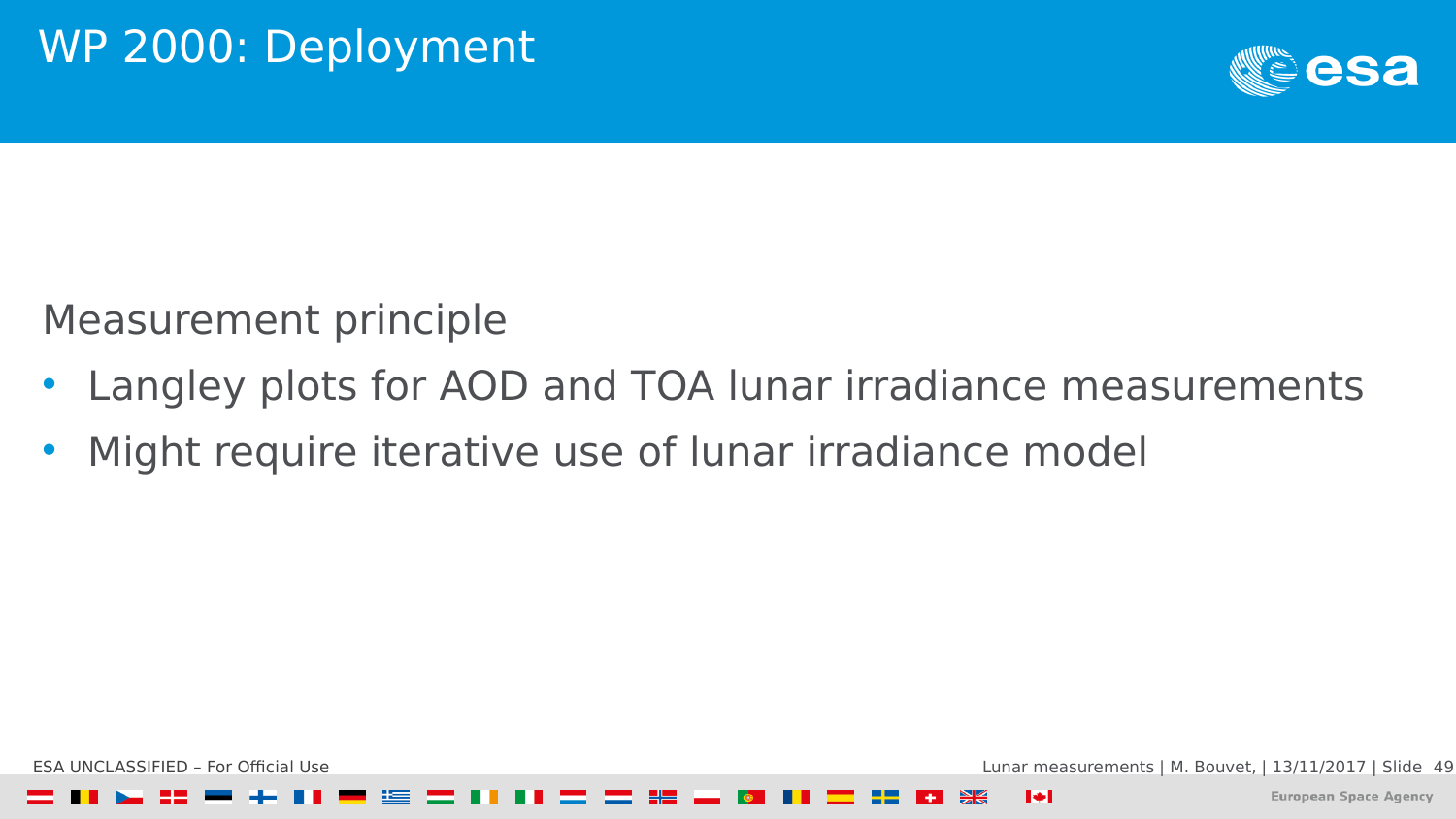

# WP 2000: Deployment
Measurement principle
Langley plots for AOD and TOA lunar irradiance measurements
Might require iterative use of lunar irradiance model